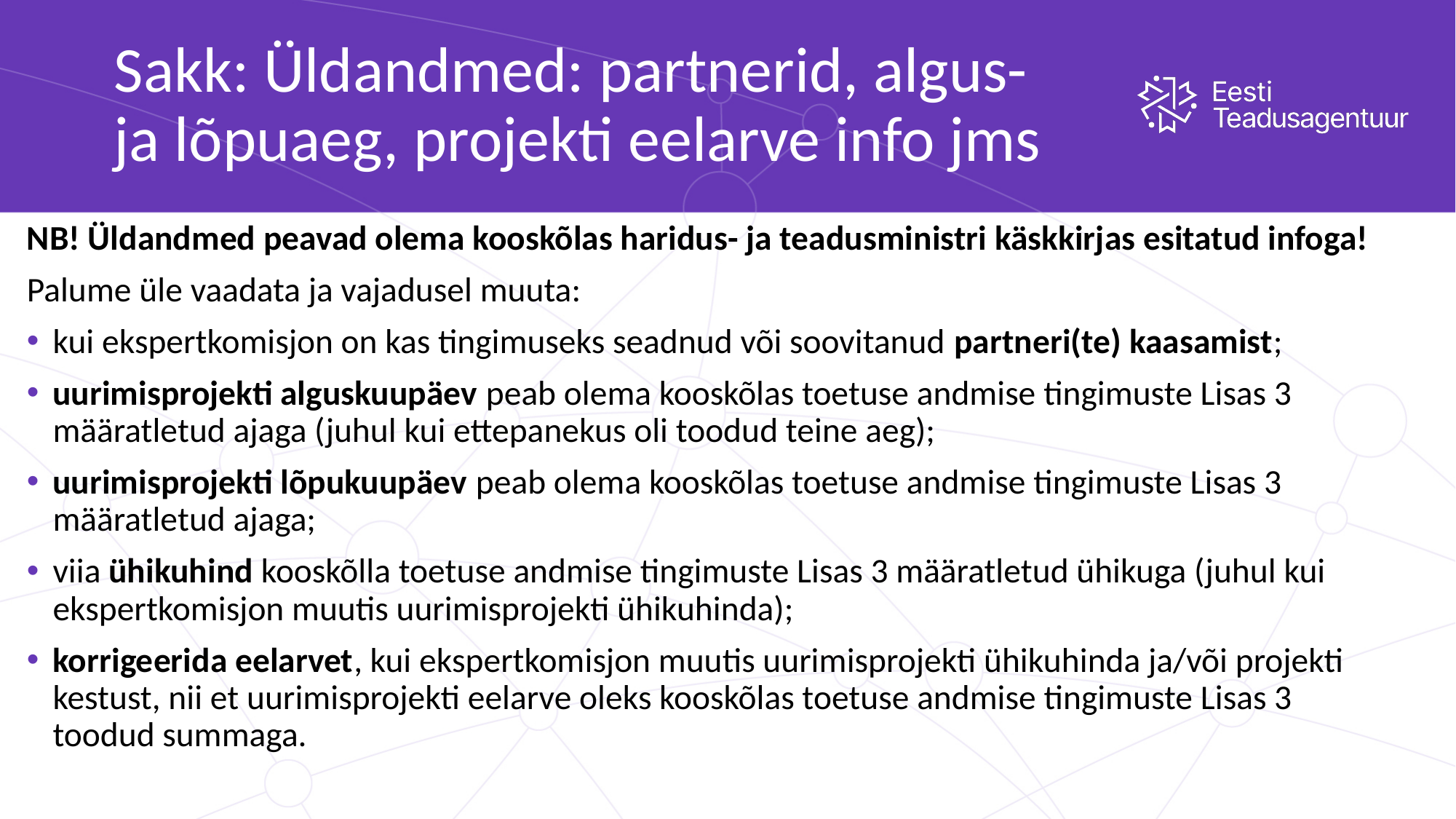

# Sakk: Üldandmed: partnerid, algus- ja lõpuaeg, projekti eelarve info jms
NB! Üldandmed peavad olema kooskõlas haridus- ja teadusministri käskkirjas esitatud infoga!
Palume üle vaadata ja vajadusel muuta:
kui ekspertkomisjon on kas tingimuseks seadnud või soovitanud partneri(te) kaasamist;
uurimisprojekti alguskuupäev peab olema kooskõlas toetuse andmise tingimuste Lisas 3 määratletud ajaga (juhul kui ettepanekus oli toodud teine aeg);
uurimisprojekti lõpukuupäev peab olema kooskõlas toetuse andmise tingimuste Lisas 3 määratletud ajaga;
viia ühikuhind kooskõlla toetuse andmise tingimuste Lisas 3 määratletud ühikuga (juhul kui ekspertkomisjon muutis uurimisprojekti ühikuhinda);
korrigeerida eelarvet, kui ekspertkomisjon muutis uurimisprojekti ühikuhinda ja/või projekti kestust, nii et uurimisprojekti eelarve oleks kooskõlas toetuse andmise tingimuste Lisas 3 toodud summaga.